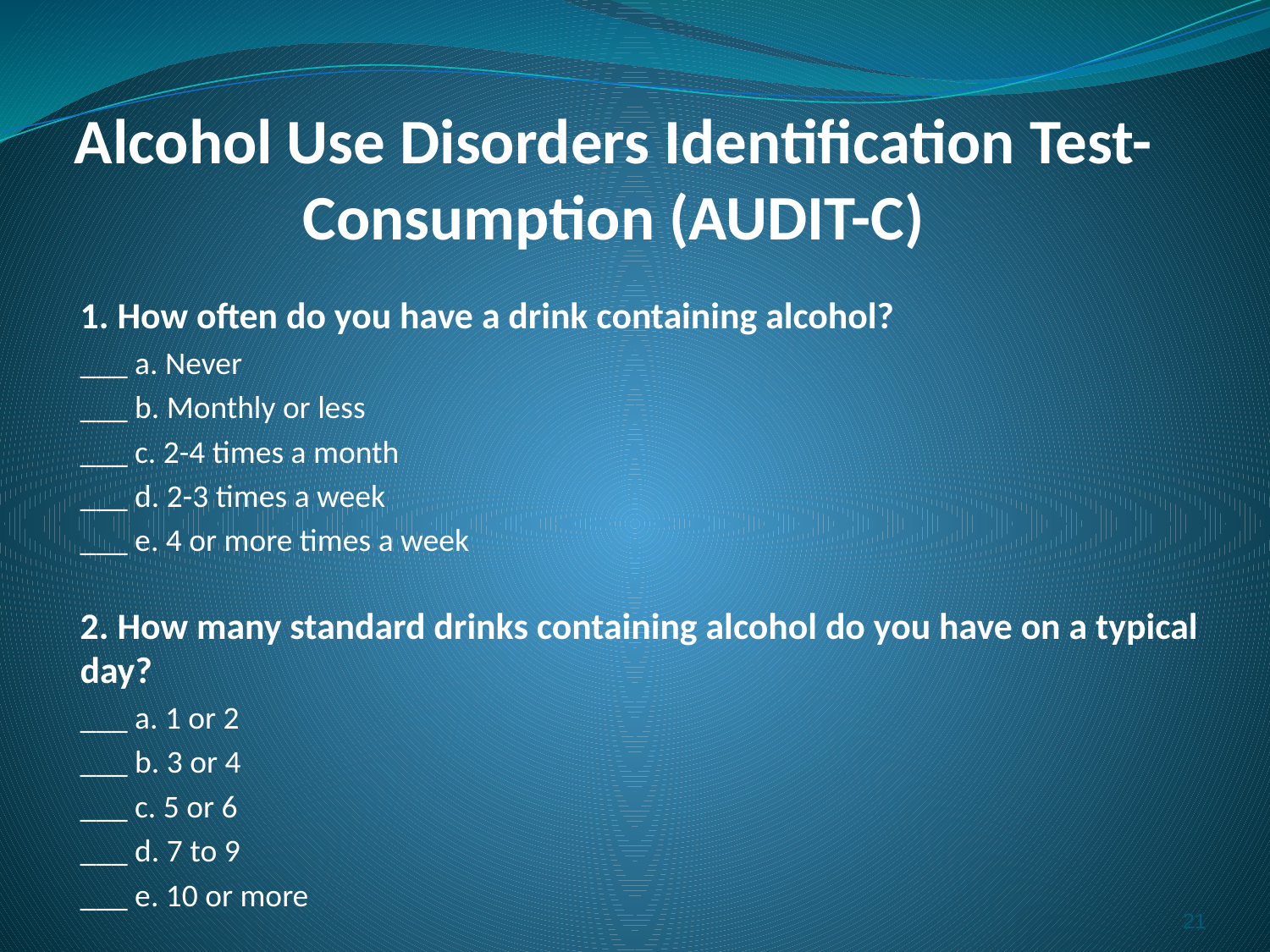

# Alcohol Use Disorders Identification Test- Consumption (AUDIT-C)
1. How often do you have a drink containing alcohol?
___ a. Never
___ b. Monthly or less
___ c. 2-4 times a month
___ d. 2-3 times a week
___ e. 4 or more times a week

2. How many standard drinks containing alcohol do you have on a typical day?
___ a. 1 or 2
___ b. 3 or 4
___ c. 5 or 6
___ d. 7 to 9
___ e. 10 or more

21